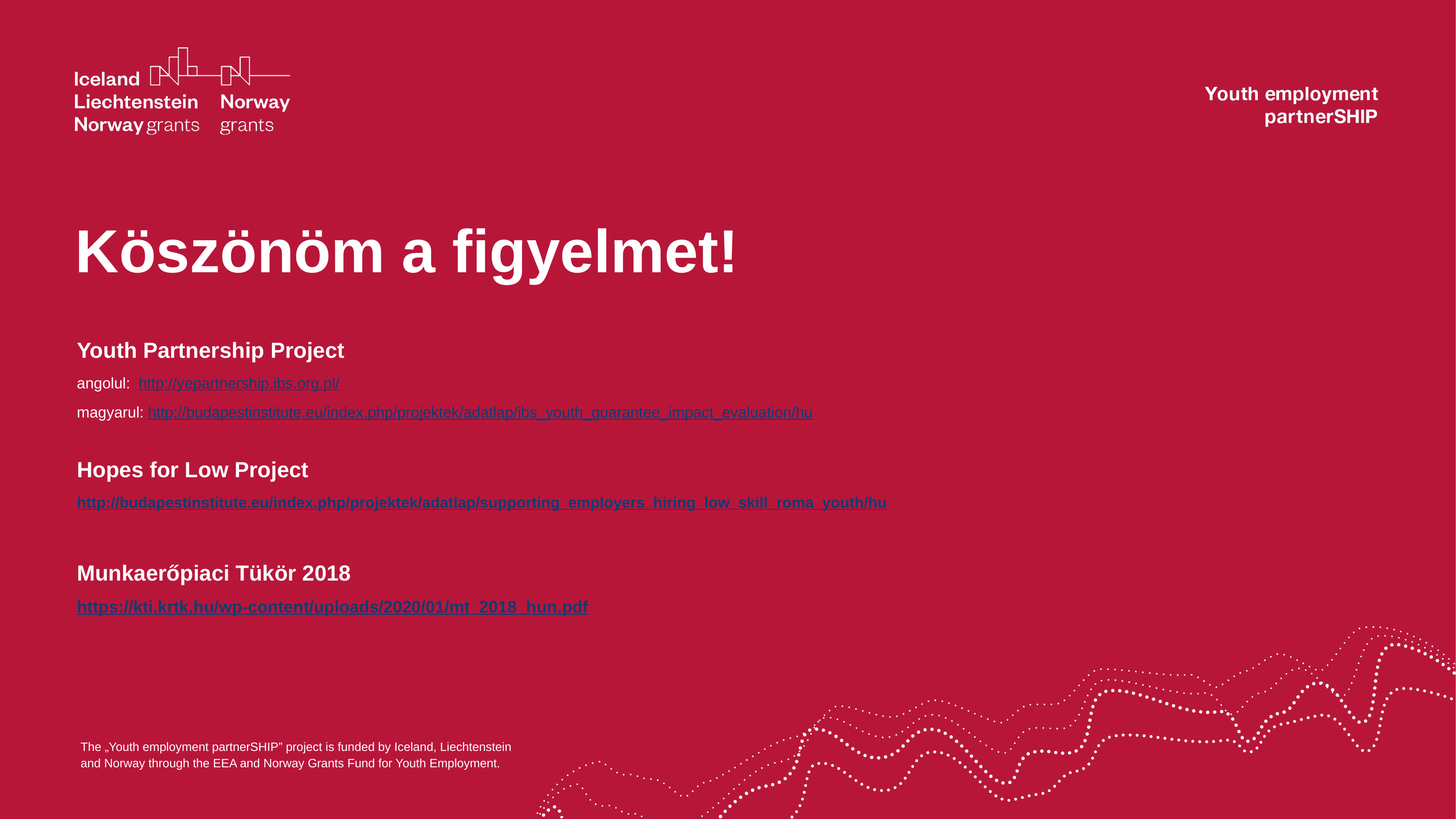

# Köszönöm a figyelmet!
Youth Partnership Project
angolul:  http://yepartnership.ibs.org.pl/
magyarul: http://budapestinstitute.eu/index.php/projektek/adatlap/ibs_youth_guarantee_impact_evaluation/hu

Hopes for Low Project
http://budapestinstitute.eu/index.php/projektek/adatlap/supporting_employers_hiring_low_skill_roma_youth/hu

Munkaerőpiaci Tükör 2018
https://kti.krtk.hu/wp-content/uploads/2020/01/mt_2018_hun.pdf